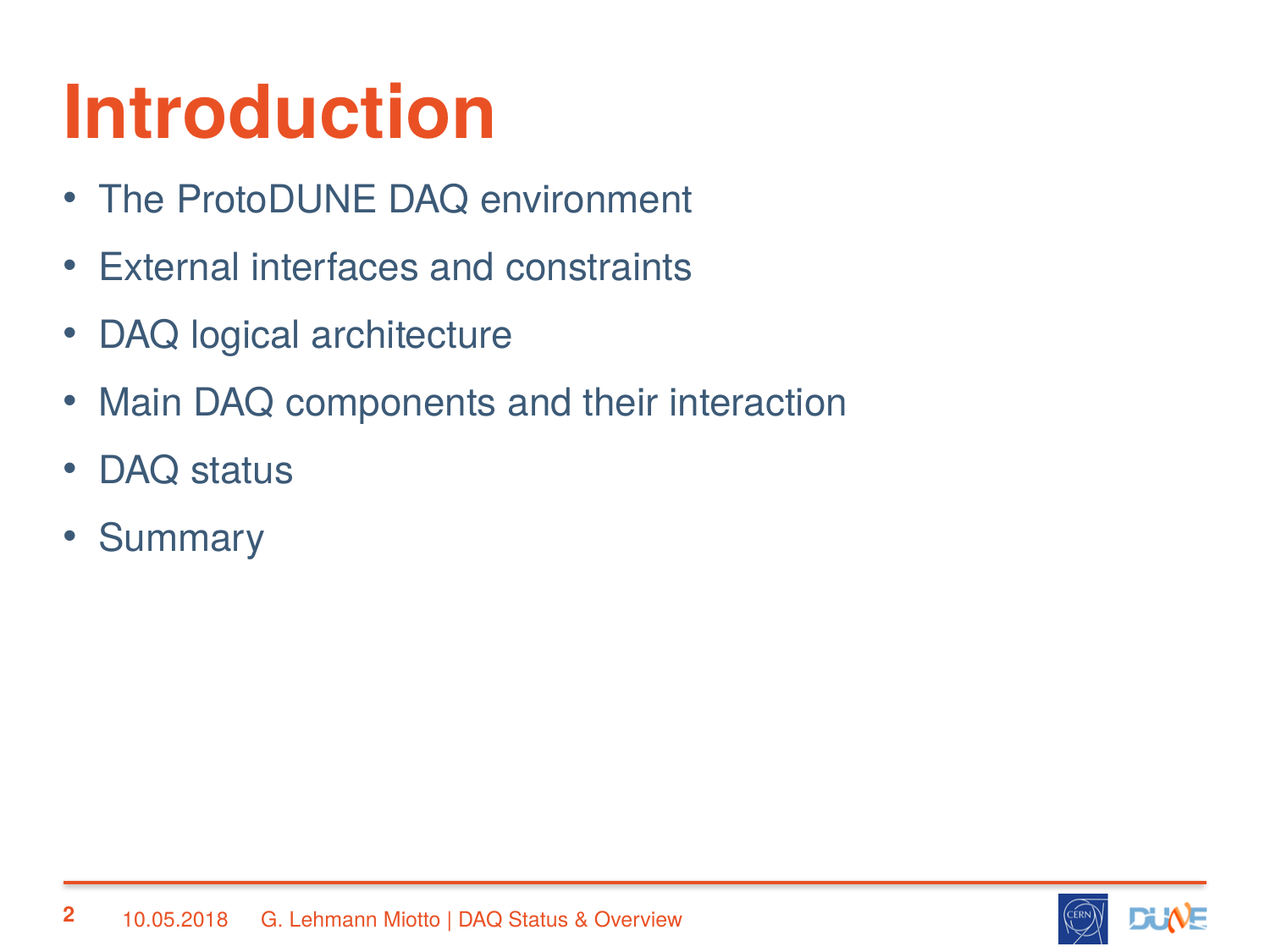

# Introduction
The ProtoDUNE DAQ environment
External interfaces and constraints
DAQ logical architecture
Main DAQ components and their interaction
DAQ status
Summary

2
10.05.2018
G. Lehmann Miotto | DAQ Status & Overview